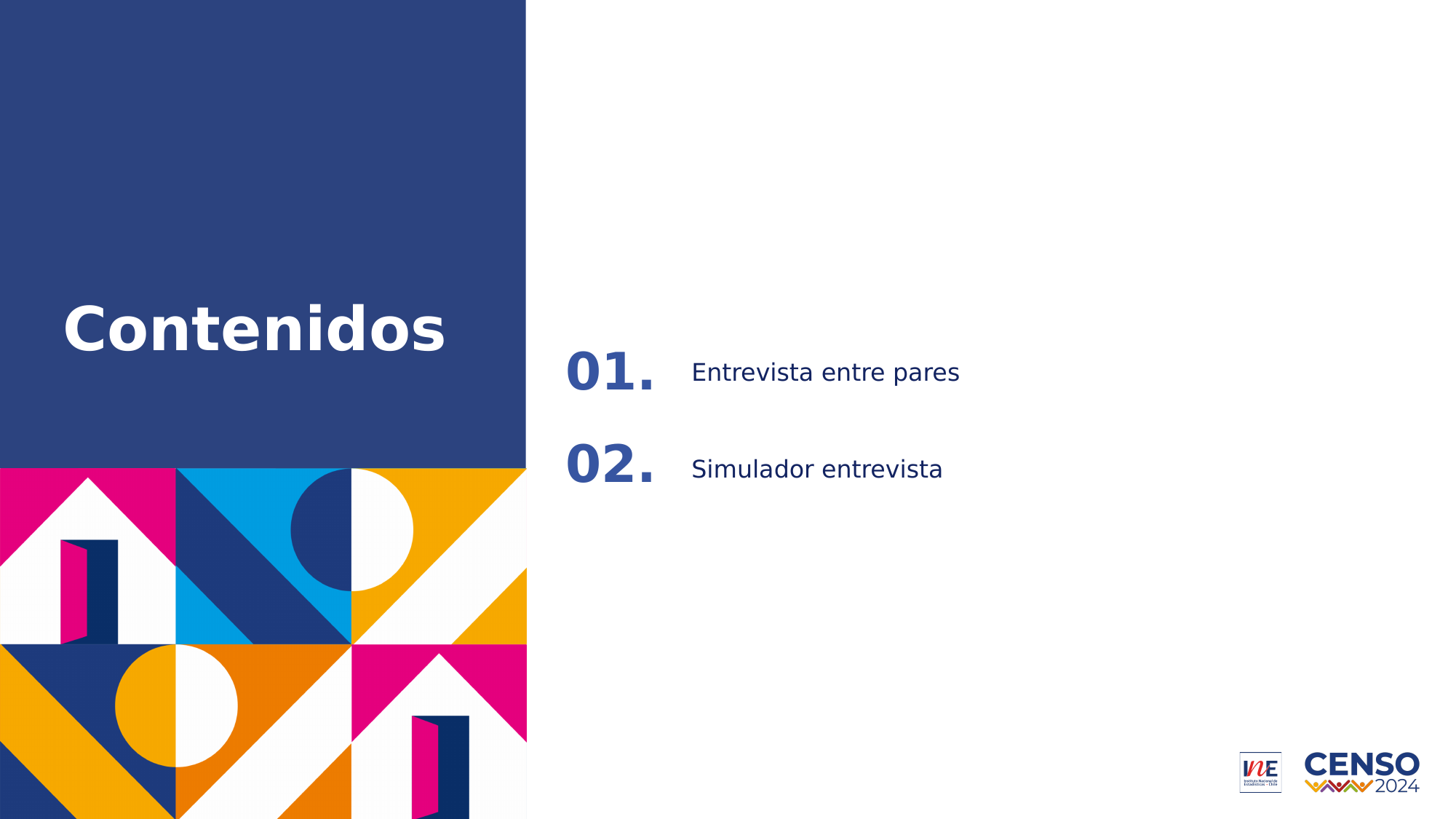

# Contenidos
01.
Entrevista entre pares
02.
Simulador entrevista